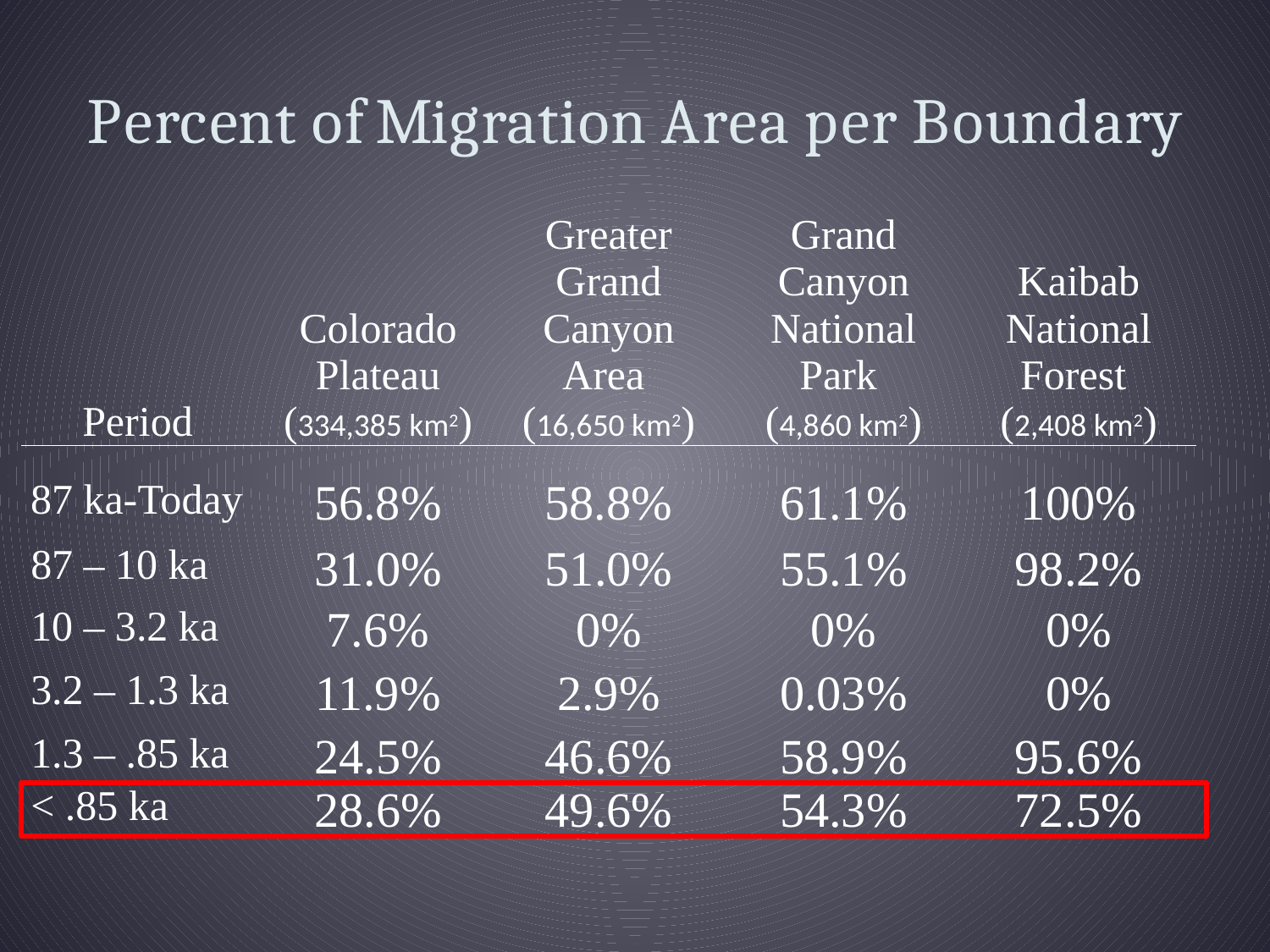

# Percent of Migration Area per Boundary
| Period | Colorado Plateau (334,385 km2) | Greater Grand Canyon Area (16,650 km2) | Grand Canyon National Park (4,860 km2) | Kaibab National Forest (2,408 km2) |
| --- | --- | --- | --- | --- |
| 87 ka-Today | 56.8% | 58.8% | 61.1% | 100% |
| --- | --- | --- | --- | --- |
| 87 – 10 ka | 31.0% | 51.0% | 55.1% | 98.2% |
| --- | --- | --- | --- | --- |
| 10 – 3.2 ka | 7.6% | 0% | 0% | 0% |
| --- | --- | --- | --- | --- |
| 3.2 – 1.3 ka | 11.9% | 2.9% | 0.03% | 0% |
| --- | --- | --- | --- | --- |
| 1.3 – .85 ka | 24.5% | 46.6% | 58.9% | 95.6% |
| --- | --- | --- | --- | --- |
| < .85 ka | 28.6% | 49.6% | 54.3% | 72.5% |
| --- | --- | --- | --- | --- |